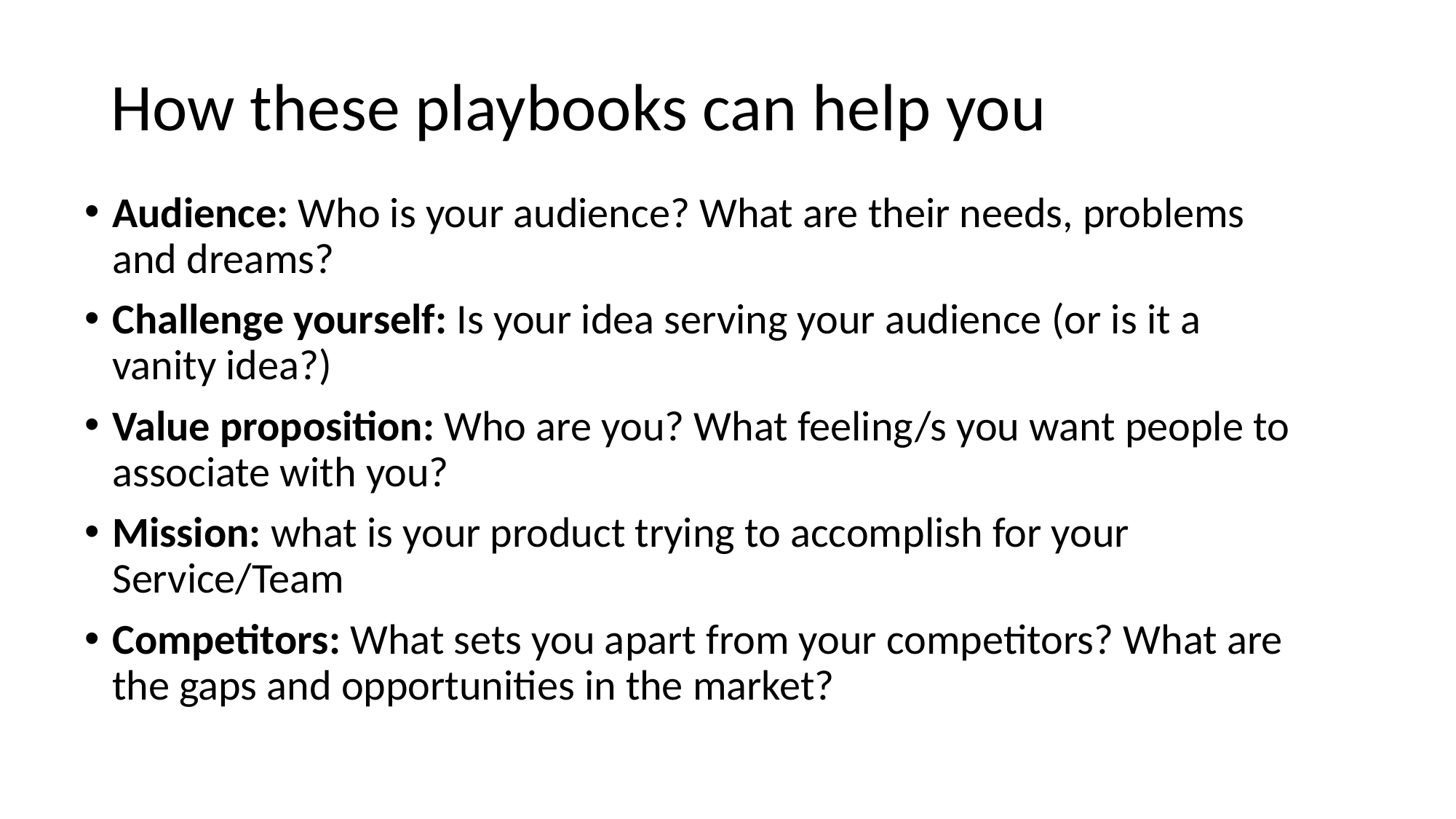

# How these playbooks can help you
Audience: Who is your audience? What are their needs, problems and dreams?
Challenge yourself: Is your idea serving your audience (or is it a vanity idea?)
Value proposition: Who are you? What feeling/s you want people to associate with you?
Mission: what is your product trying to accomplish for your Service/Team
Competitors: What sets you apart from your competitors? What are the gaps and opportunities in the market?